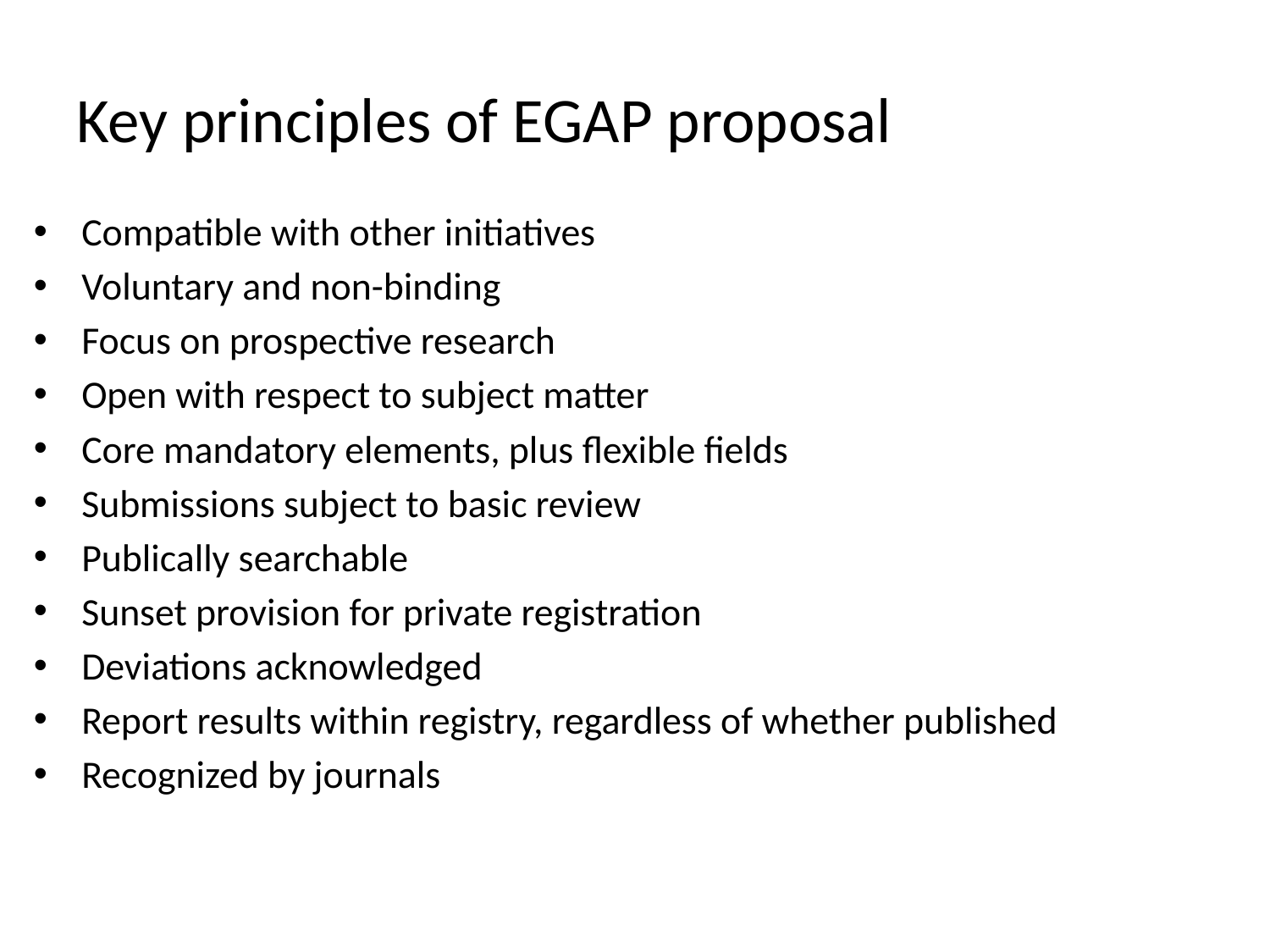

# Key principles of EGAP proposal
Compatible with other initiatives
Voluntary and non-binding
Focus on prospective research
Open with respect to subject matter
Core mandatory elements, plus flexible fields
Submissions subject to basic review
Publically searchable
Sunset provision for private registration
Deviations acknowledged
Report results within registry, regardless of whether published
Recognized by journals